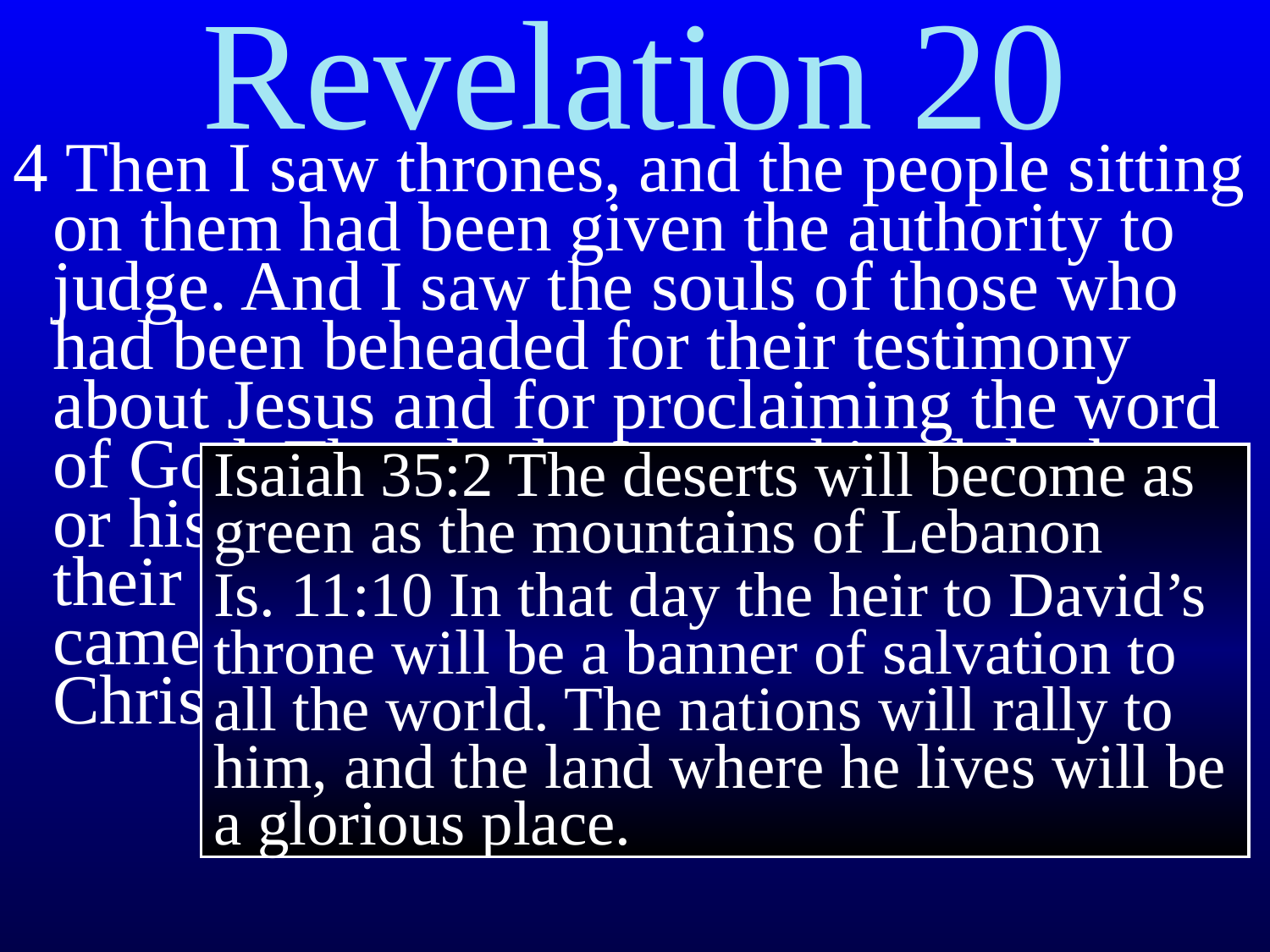

# Revelation 20
4 Then I saw thrones, and the people sitting on them had been given the authority to judge. And I saw the souls of those who had been beheaded for their testimony about Jesus and for proclaiming the word of God. They had not worshiped the beast or his statue, nor accepted his mark on their forehead or their hands. They all came to life again, and they reigned with Christ for a thousand years.
Isaiah 35:2 The deserts will become as green as the mountains of Lebanon
Is. 11:10 In that day the heir to David’s throne will be a banner of salvation to all the world. The nations will rally to him, and the land where he lives will be a glorious place.